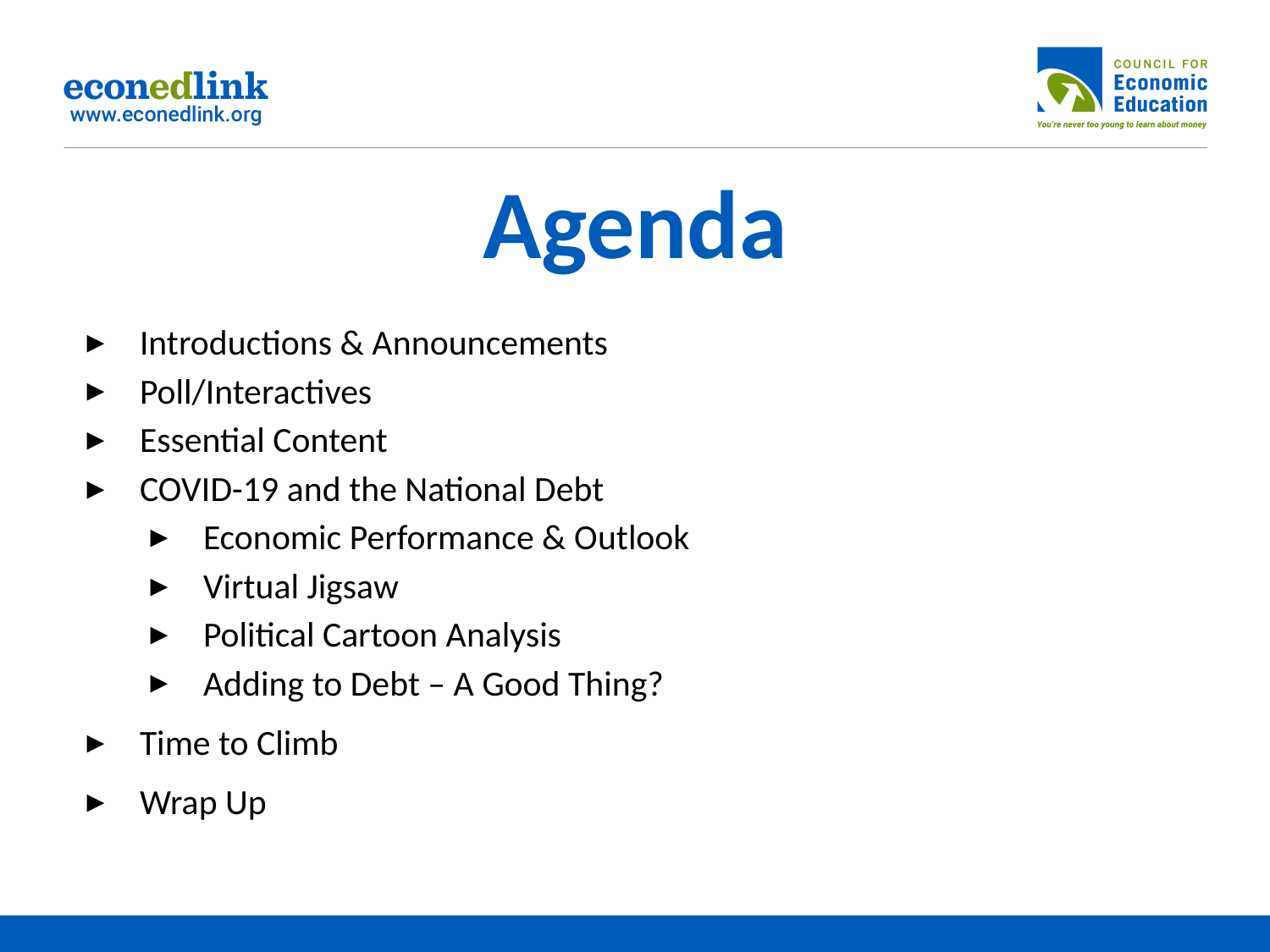

# Agenda
Introductions & Announcements
Poll/Interactives
Essential Content
COVID-19 and the National Debt
Economic Performance & Outlook
Virtual Jigsaw
Political Cartoon Analysis
Adding to Debt – A Good Thing?
Time to Climb
Wrap Up